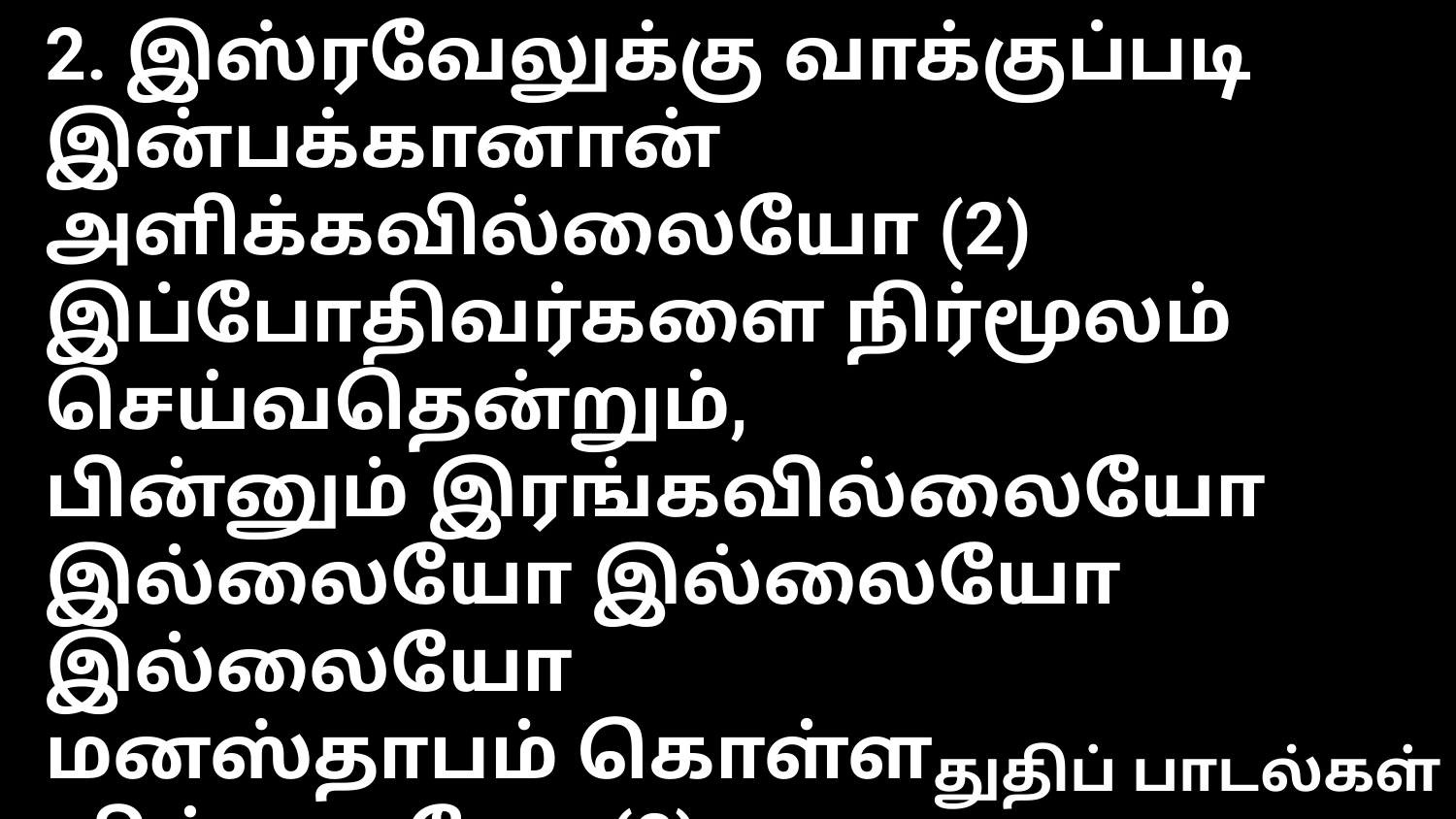

2. இஸ்ரவேலுக்கு வாக்குப்படி இன்பக்கானான்
அளிக்கவில்லையோ (2)
இப்போதிவர்களை நிர்மூலம் செய்வதென்றும்,
பின்னும் இரங்கவில்லையோ
இல்லையோ இல்லையோ இல்லையோ
மனஸ்தாபம் கொள்ள வில்லையோ (2)

துதிப் பாடல்கள்